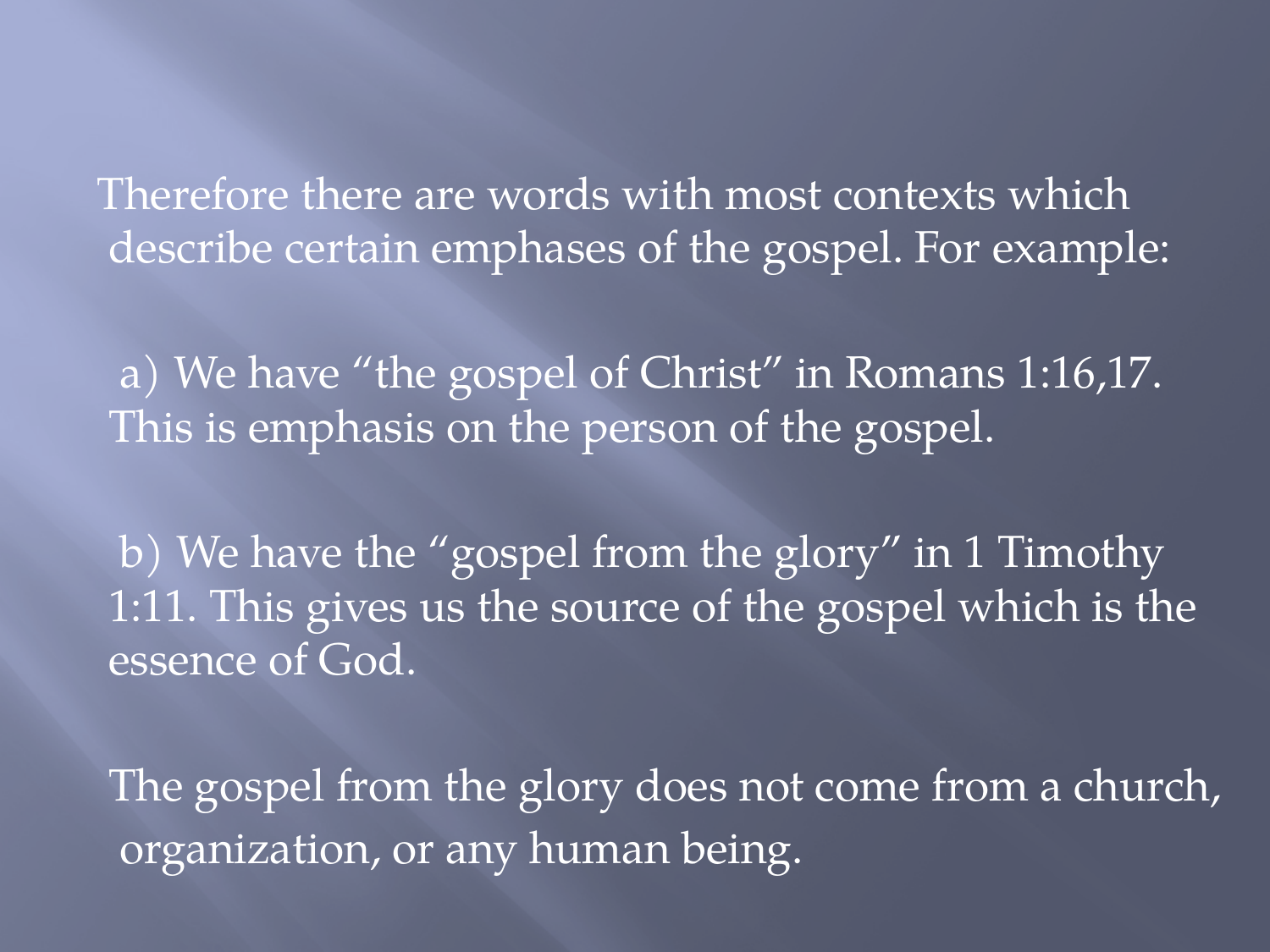

Therefore there are words with most contexts which describe certain emphases of the gospel. For example:

      a) We have “the gospel of Christ” in Romans 1:16,17. This is emphasis on the person of the gospel.

      b) We have the “gospel from the glory” in 1 Timothy 1:11. This gives us the source of the gospel which is the essence of God.

     The gospel from the glory does not come from a church,
      organization, or any human being.